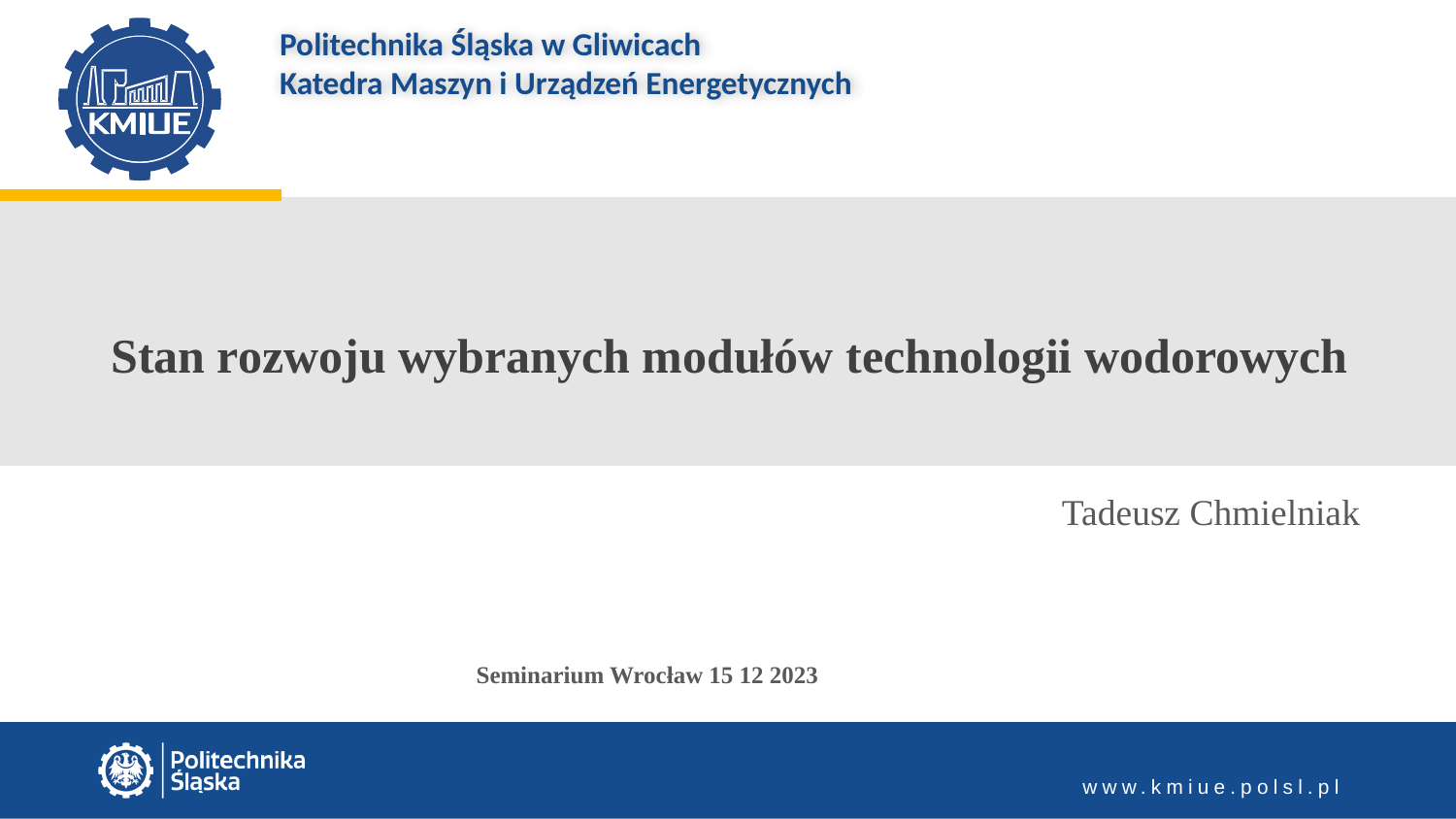

# Stan rozwoju wybranych modułów technologii wodorowych
Tadeusz Chmielniak
Seminarium Wrocław 15 12 2023